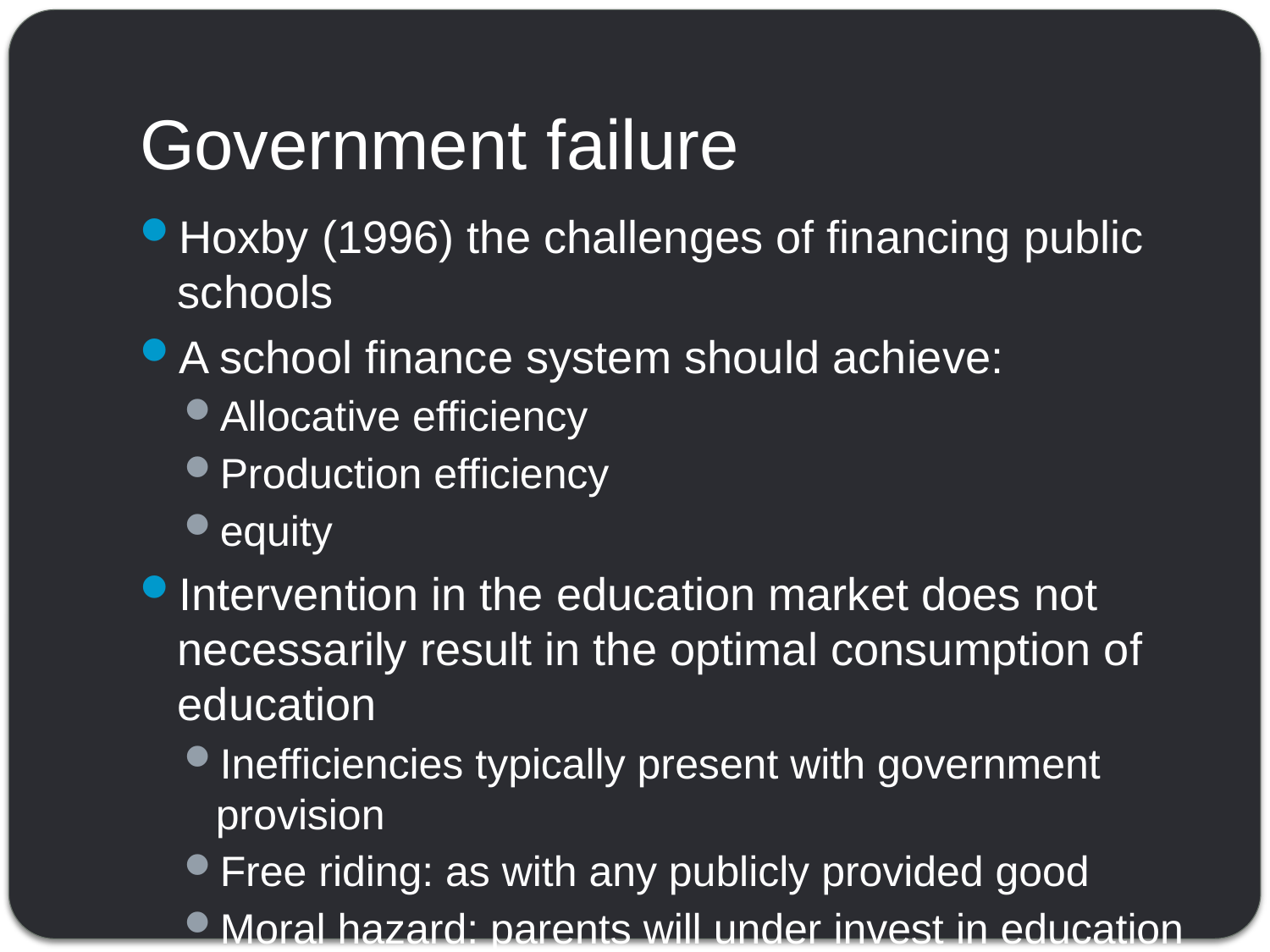

# Government failure
Hoxby (1996) the challenges of financing public schools
A school finance system should achieve:
Allocative efficiency
Production efficiency
equity
Intervention in the education market does not necessarily result in the optimal consumption of education
Inefficiencies typically present with government provision
Free riding: as with any publicly provided good
Moral hazard: parents will under invest in education when the government commits to providing a minimal amount of education- safety net